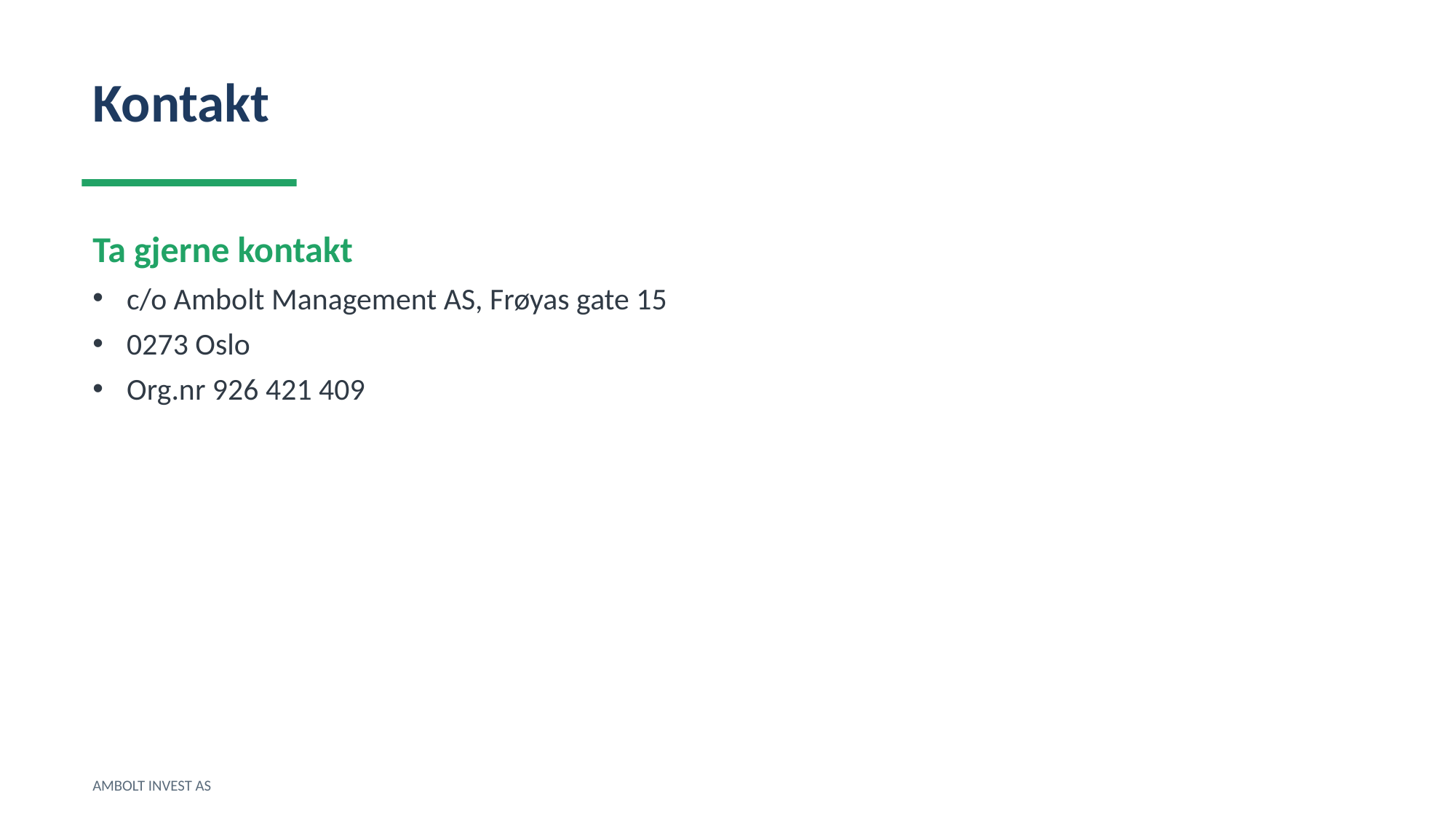

Kontakt

Ta gjerne kontakt
c/o Ambolt Management AS, Frøyas gate 15
0273 Oslo
Org.nr 926 421 409
AMBOLT INVEST AS